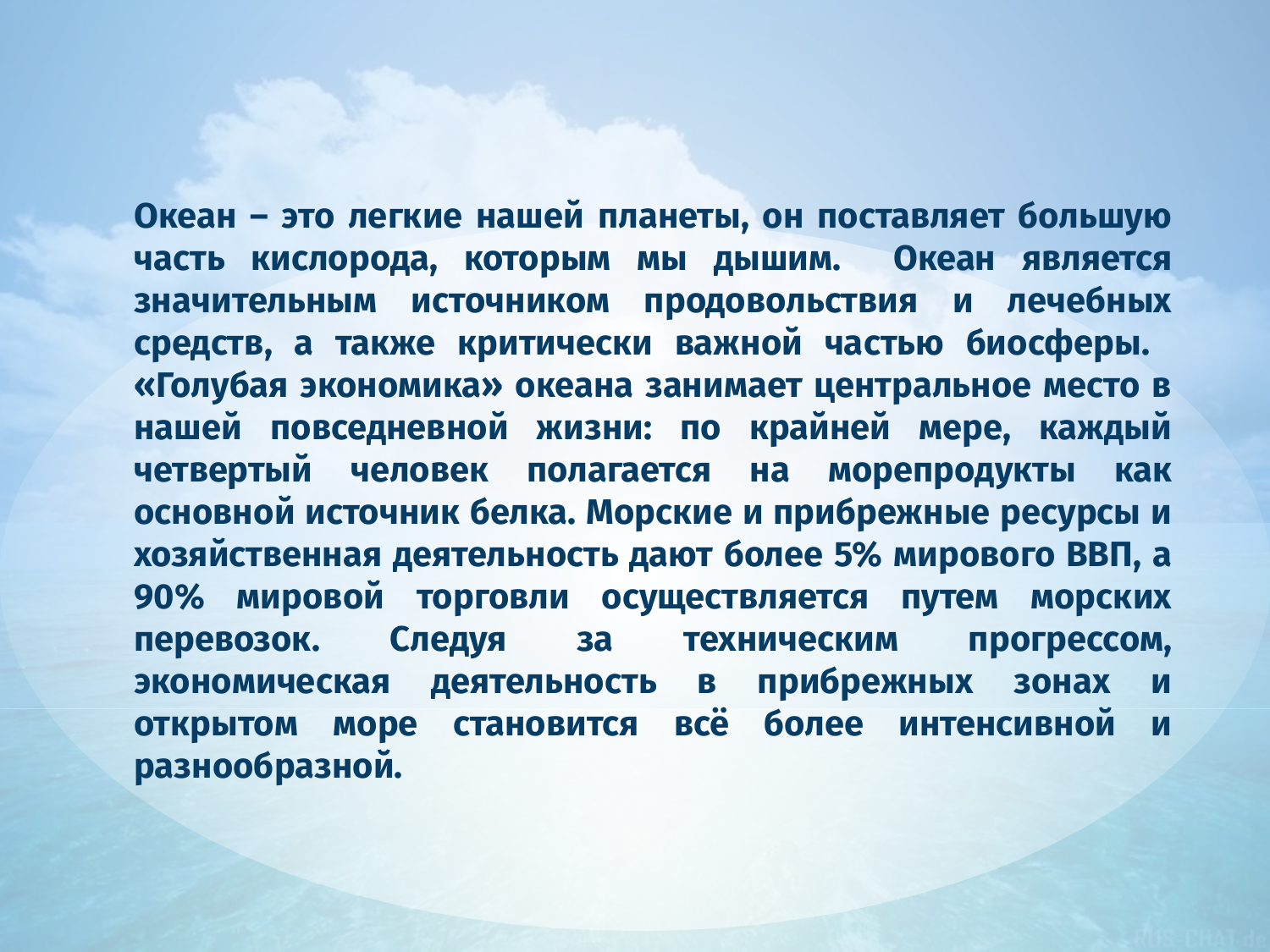

Океан – это легкие нашей планеты, он поставляет большую часть кислорода, которым мы дышим.  Океан является значительным источником продовольствия и лечебных средств, а также критически важной частью биосферы.  «Голубая экономика» океана занимает центральное место в нашей повседневной жизни: по крайней мере, каждый четвертый человек полагается на морепродукты как основной источник белка. Морские и прибрежные ресурсы и хозяйственная деятельность дают более 5% мирового ВВП, а 90% мировой торговли осуществляется путем морских перевозок. Следуя за техническим прогрессом, экономическая деятельность в прибрежных зонах и открытом море становится всё более интенсивной и разнообразной.